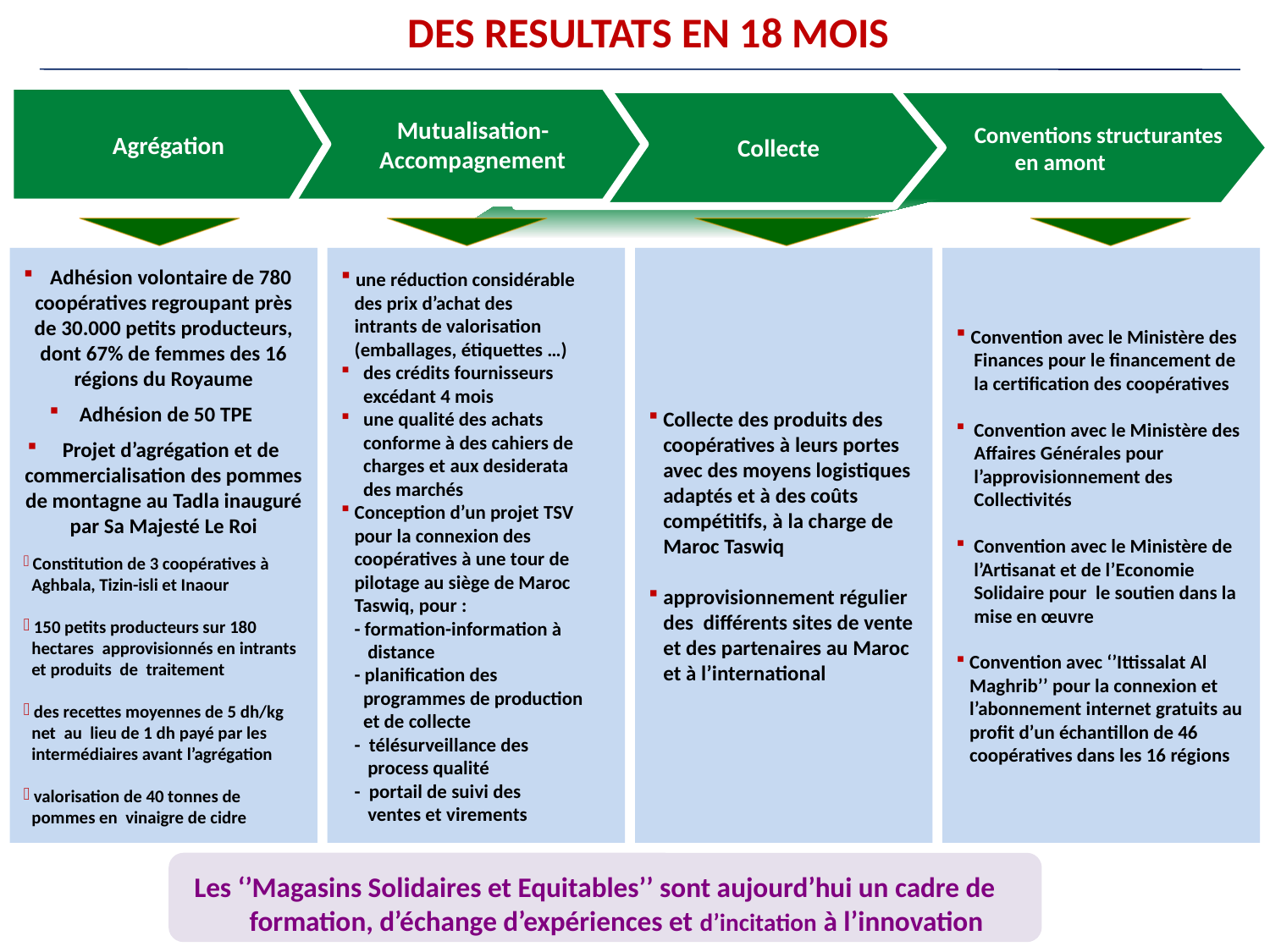

# DES RESULTATS EN 18 MOIS
Agrégation
Mutualisation-Accompagnement

                 Collecte

              Conventions structurantes
en amont

 Adhésion volontaire de 780 coopératives regroupant près de 30.000 petits producteurs, dont 67% de femmes des 16 régions du Royaume

Adhésion de 50 TPE

 Projet d’agrégation et de commercialisation des pommes de montagne au Tadla inauguré par Sa Majesté Le Roi

 Constitution de 3 coopératives à
  Aghbala, Tizin-isli et Inaour

 150 petits producteurs sur 180
  hectares  approvisionnés en intrants
  et produits  de  traitement

 des recettes moyennes de 5 dh/kg
  net  au  lieu de 1 dh payé par les
  intermédiaires avant l’agrégation

 valorisation de 40 tonnes de
  pommes en  vinaigre de cidre

 une réduction considérable
   des prix d’achat des
   intrants de valorisation
   (emballages, étiquettes …)
   des crédits fournisseurs
     excédant 4 mois
   une qualité des achats
     conforme à des cahiers de
     charges et aux desiderata
     des marchés
 Conception d’un projet TSV
   pour la connexion des
   coopératives à une tour de
   pilotage au siège de Maroc
   Taswiq, pour :
   - formation-information à
      distance
   - planification des
     programmes de production
     et de collecte
   -  télésurveillance des
      process qualité
   -  portail de suivi des
      ventes et virements

 Collecte des produits des
   coopératives à leurs portes
   avec des moyens logistiques
   adaptés et à des coûts
   compétitifs, à la charge de
   Maroc Taswiq

 approvisionnement régulier
   des  différents sites de vente
   et des partenaires au Maroc
   et à l’international

 Convention avec le Ministère des
    Finances pour le financement de
    la certification des coopératives

  Convention avec le Ministère des
    Affaires Générales pour
    l’approvisionnement des
    Collectivités

  Convention avec le Ministère de
    l’Artisanat et de l’Economie
    Solidaire pour  le soutien dans la
    mise en œuvre

 Convention avec ‘’Ittissalat Al
   Maghrib’’ pour la connexion et
   l’abonnement internet gratuits au
   profit d’un échantillon de 46
   coopératives dans les 16 régions

Les ‘’Magasins Solidaires et Equitables’’ sont aujourd’hui un cadre de formation, d’échange d’expériences et d’incitation à l’innovation